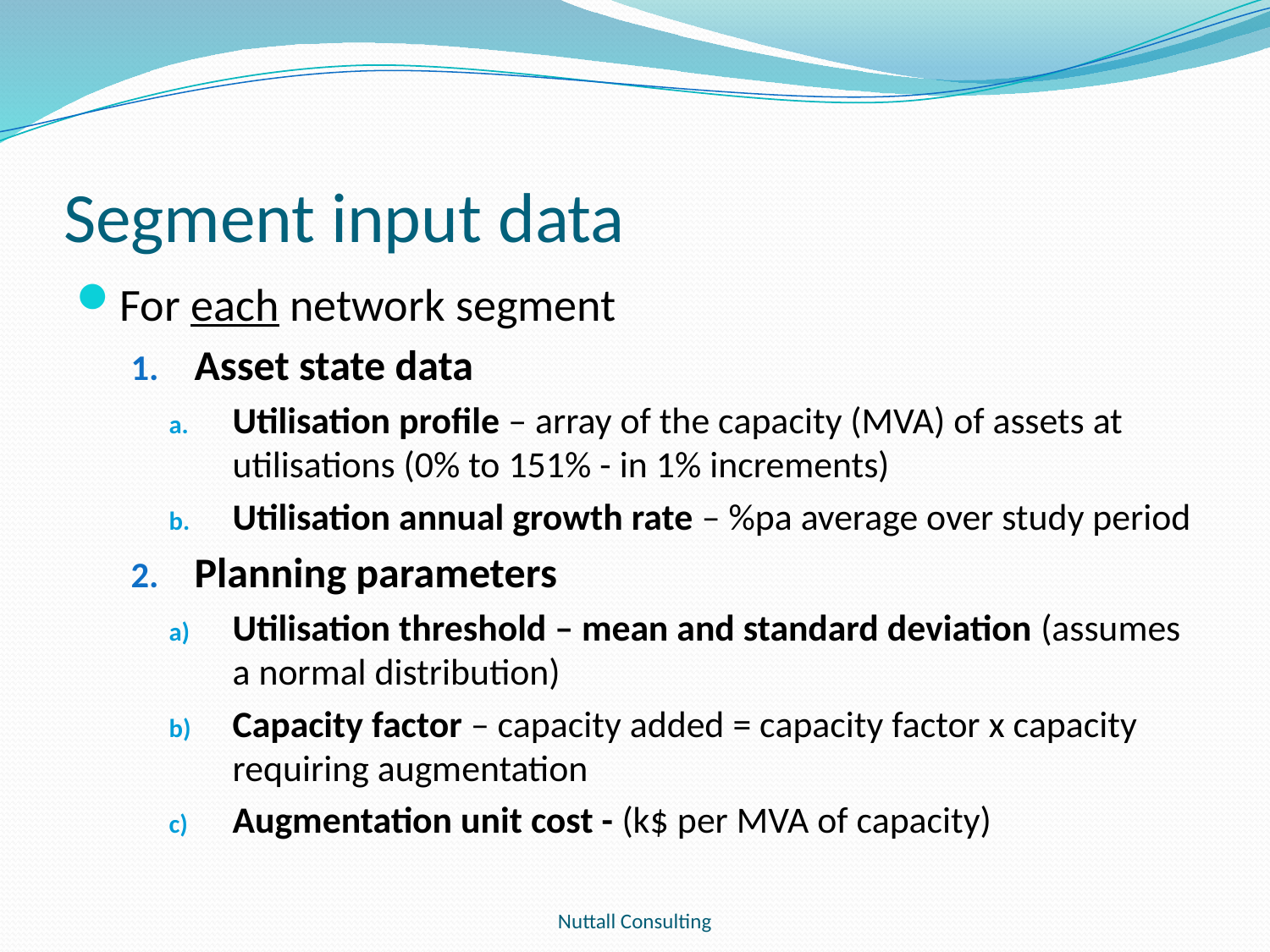

# Segment input data
For each network segment
Asset state data
Utilisation profile – array of the capacity (MVA) of assets at utilisations (0% to 151% - in 1% increments)
Utilisation annual growth rate – %pa average over study period
Planning parameters
Utilisation threshold – mean and standard deviation (assumes a normal distribution)
Capacity factor – capacity added = capacity factor x capacity requiring augmentation
Augmentation unit cost - (k$ per MVA of capacity)
Nuttall Consulting